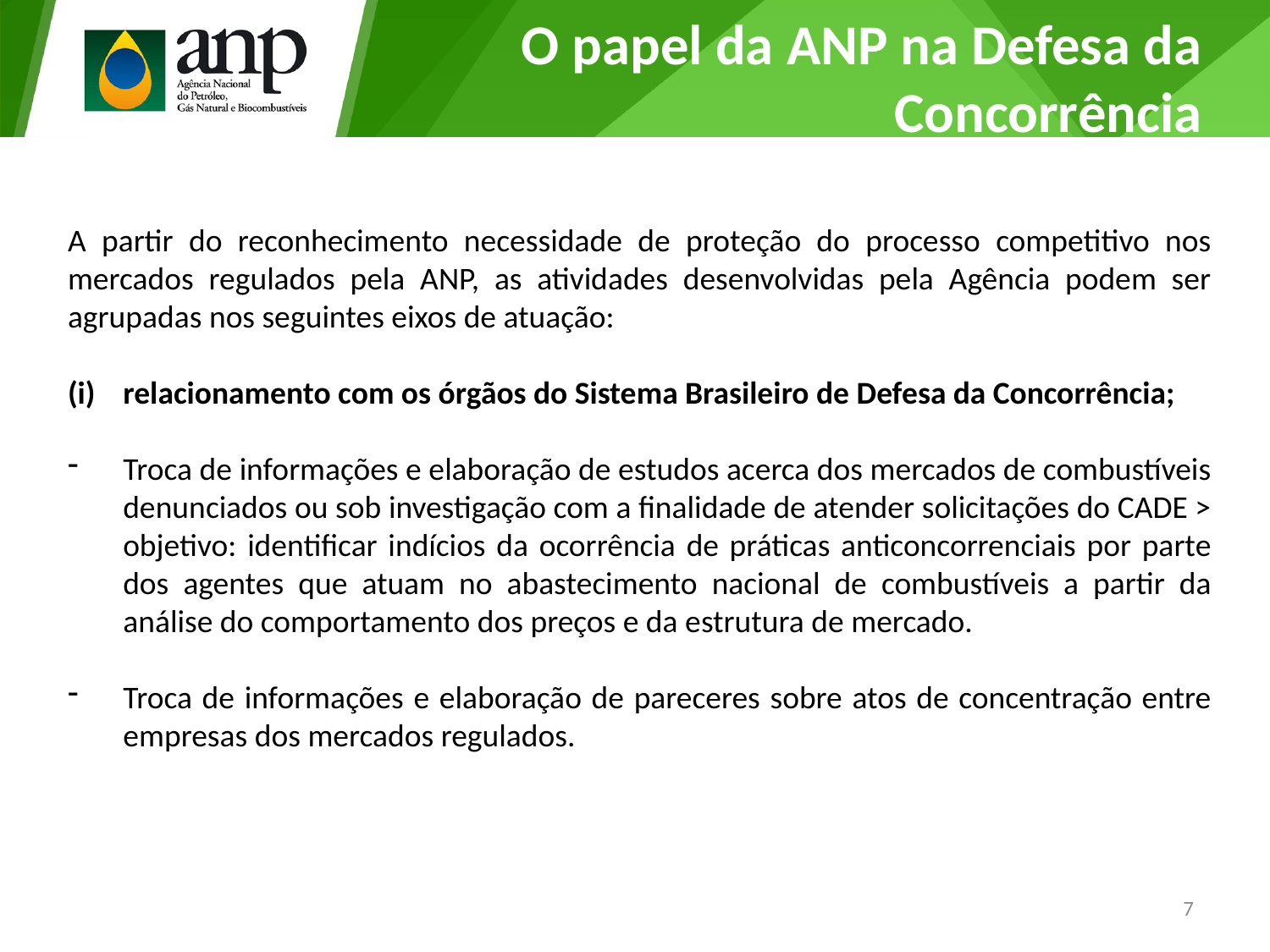

O papel da ANP na Defesa da Concorrência
A partir do reconhecimento necessidade de proteção do processo competitivo nos mercados regulados pela ANP, as atividades desenvolvidas pela Agência podem ser agrupadas nos seguintes eixos de atuação:

relacionamento com os órgãos do Sistema Brasileiro de Defesa da Concorrência;

Troca de informações e elaboração de estudos acerca dos mercados de combustíveis denunciados ou sob investigação com a finalidade de atender solicitações do CADE > objetivo: identificar indícios da ocorrência de práticas anticoncorrenciais por parte dos agentes que atuam no abastecimento nacional de combustíveis a partir da análise do comportamento dos preços e da estrutura de mercado.

Troca de informações e elaboração de pareceres sobre atos de concentração entre empresas dos mercados regulados.

7